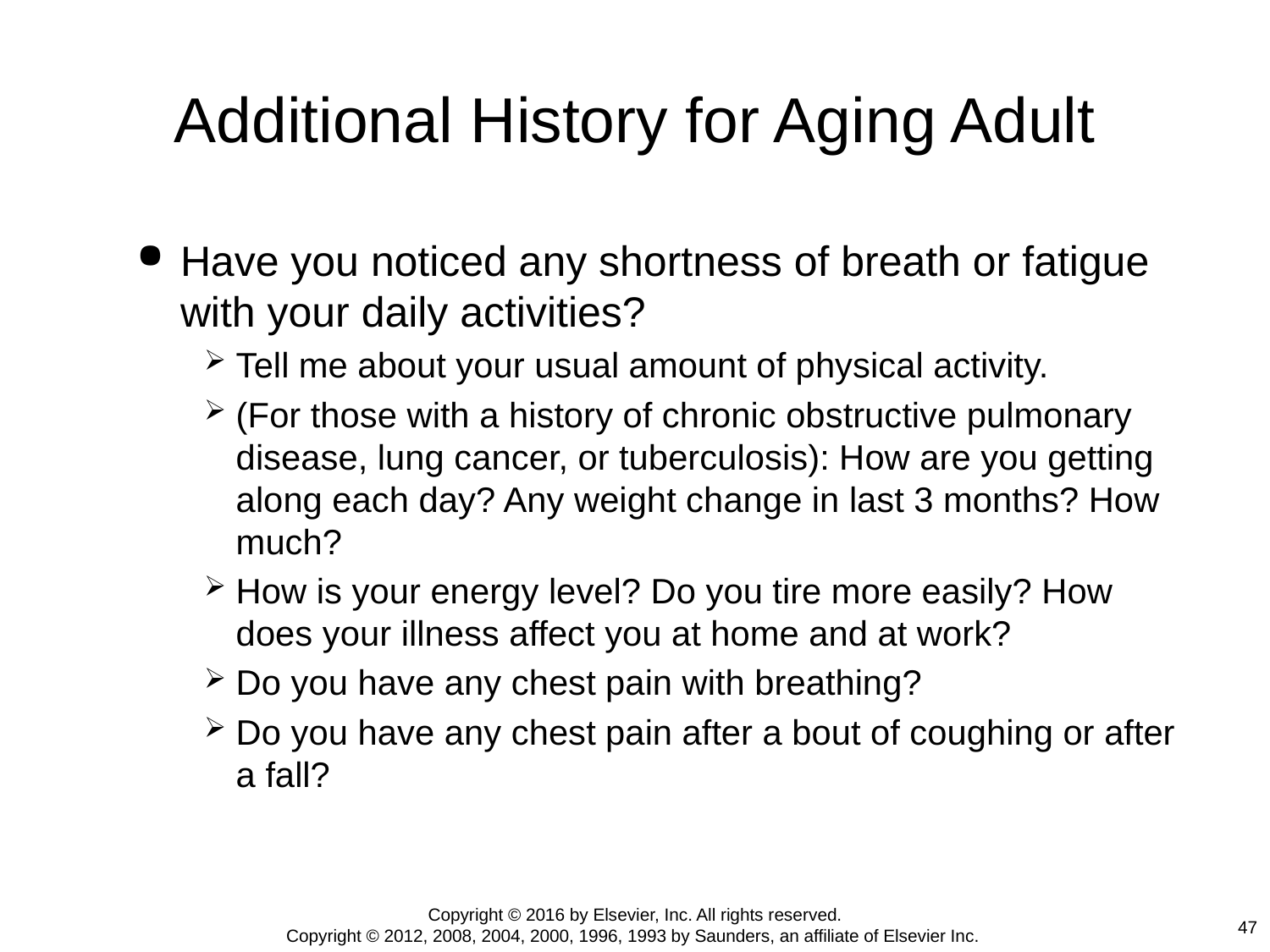

# Additional History for Aging Adult
Have you noticed any shortness of breath or fatigue with your daily activities?
Tell me about your usual amount of physical activity.
(For those with a history of chronic obstructive pulmonary disease, lung cancer, or tuberculosis): How are you getting along each day? Any weight change in last 3 months? How much?
How is your energy level? Do you tire more easily? How does your illness affect you at home and at work?
Do you have any chest pain with breathing?
Do you have any chest pain after a bout of coughing or after a fall?
Copyright © 2016 by Elsevier, Inc. All rights reserved.
Copyright © 2012, 2008, 2004, 2000, 1996, 1993 by Saunders, an affiliate of Elsevier Inc.
47